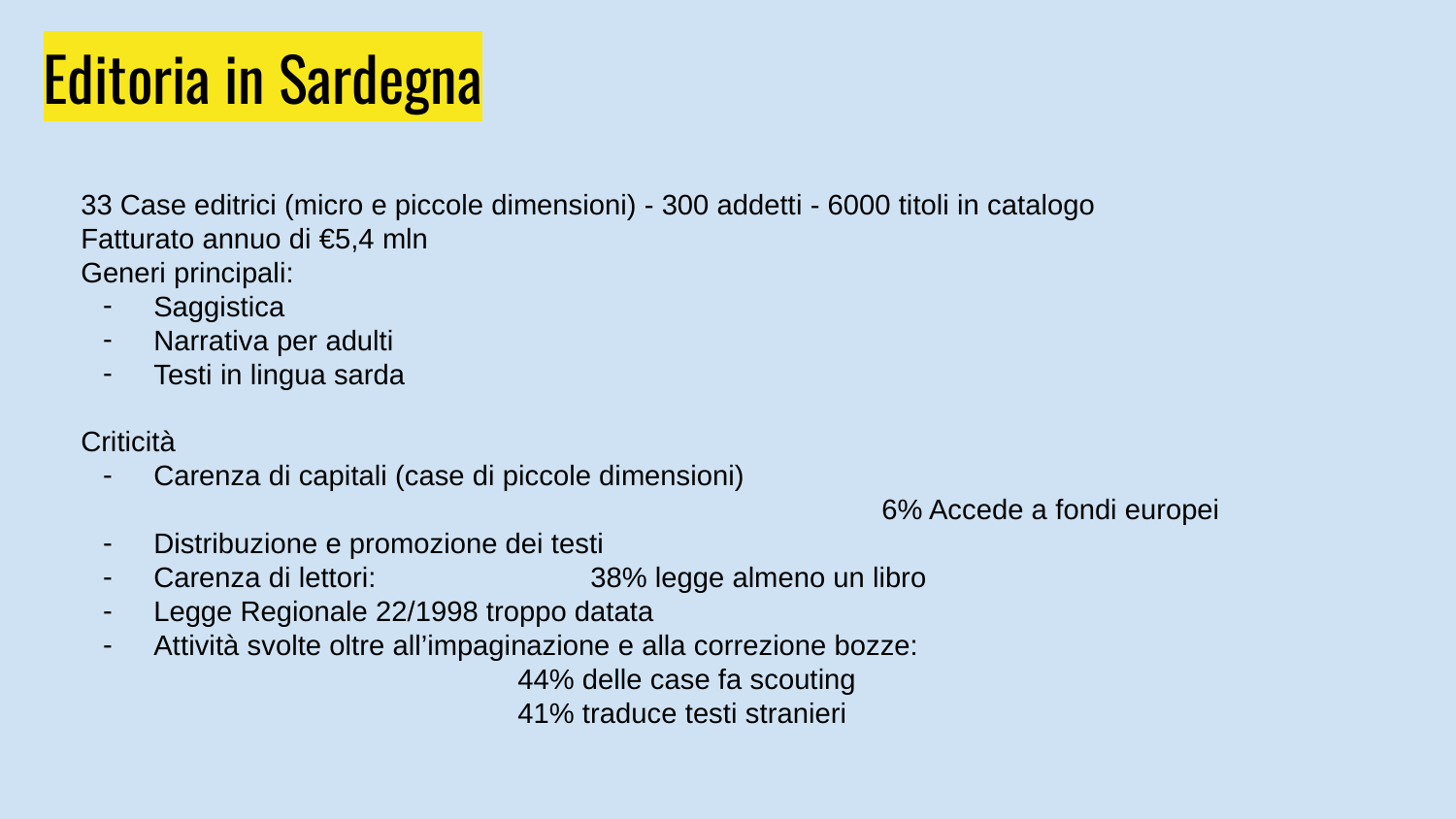

# Editoria in Sardegna
33 Case editrici (micro e piccole dimensioni) - 300 addetti - 6000 titoli in catalogo
Fatturato annuo di €5,4 mln
Generi principali:
Saggistica
Narrativa per adulti
Testi in lingua sarda

Criticità
Carenza di capitali (case di piccole dimensioni)
					6% Accede a fondi europei
Distribuzione e promozione dei testi
Carenza di lettori: 		38% legge almeno un libro
Legge Regionale 22/1998 troppo datata
Attività svolte oltre all’impaginazione e alla correzione bozze:
44% delle case fa scouting
41% traduce testi stranieri